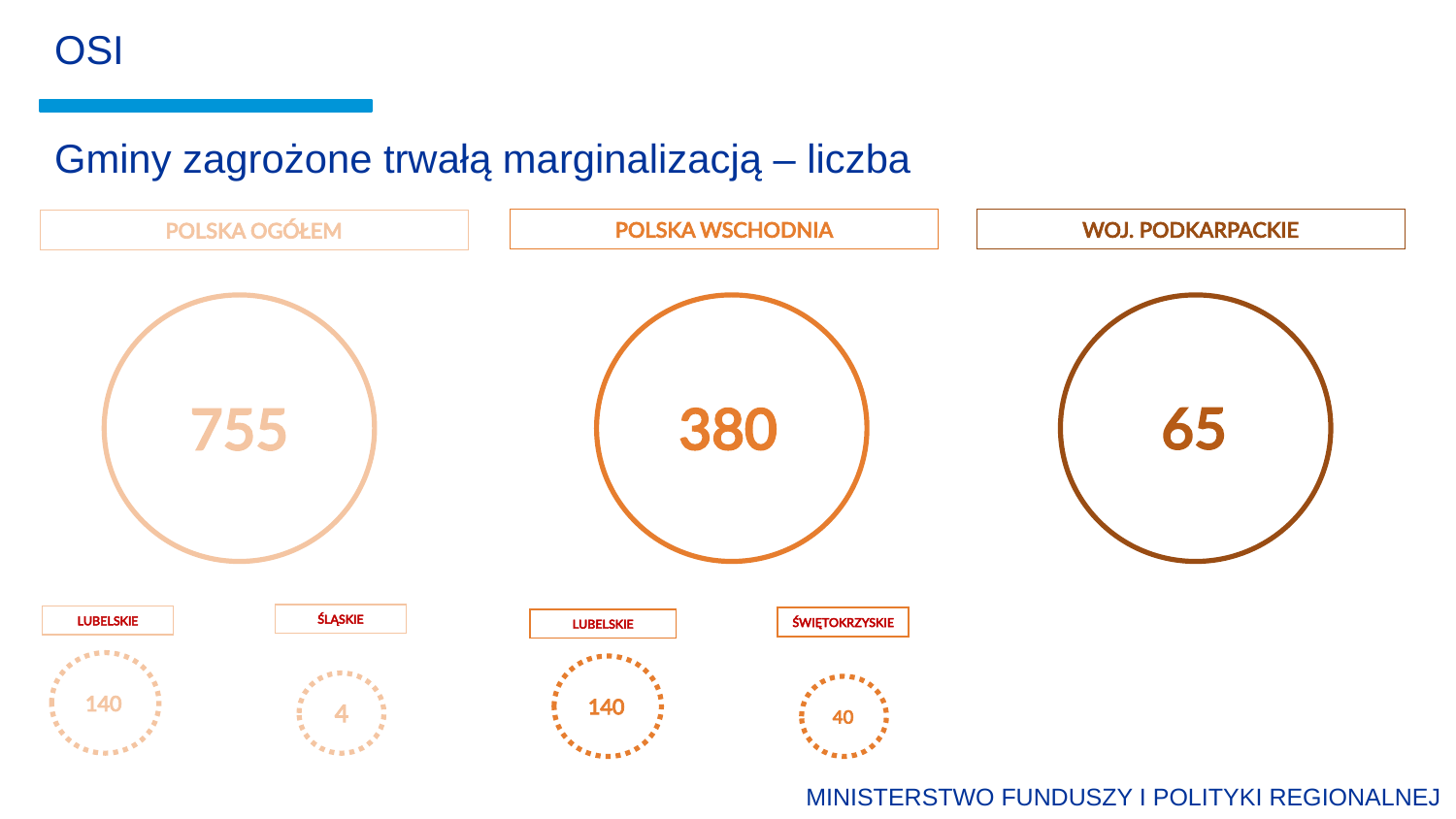

# OSI.
Gminy zagrożone trwałą marginalizacją – liczba
POLSKA WSCHODNIA
WOJ. PODKARPACKIE
POLSKA OGÓŁEM

65
380
755
ŚLĄSKIE
LUBELSKIE
ŚWIĘTOKRZYSKIE
LUBELSKIE

140

140

4

40